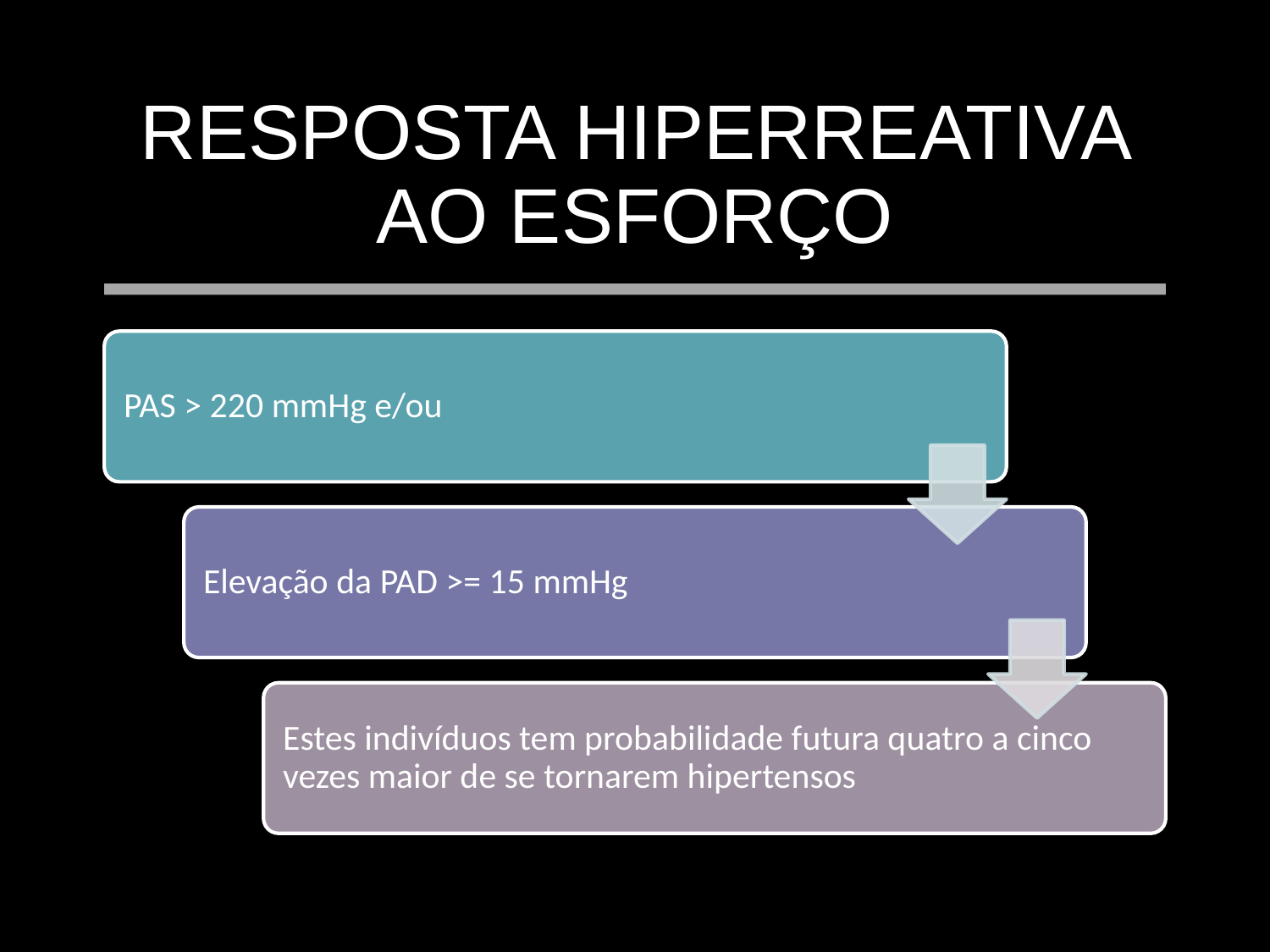

# RESPOSTA HIPERREATIVA AO ESFORÇO

PAS > 220 mmHg e/ou
Elevação da PAD >= 15 mmHg
Estes indivíduos tem probabilidade futura quatro a cinco vezes maior de se tornarem hipertensos